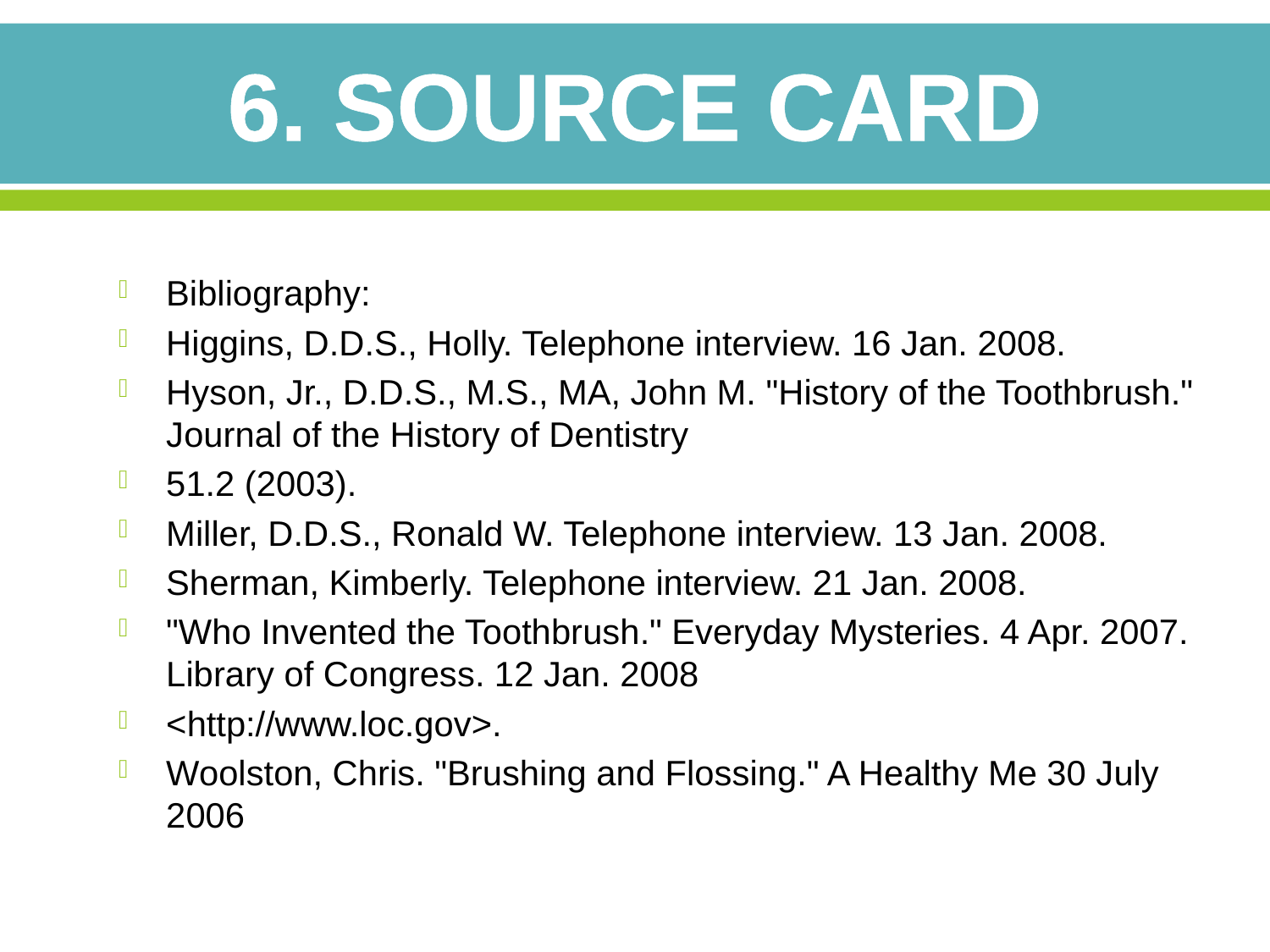

# 6. SOURCE CARD
Bibliography:
Higgins, D.D.S., Holly. Telephone interview. 16 Jan. 2008.
Hyson, Jr., D.D.S., M.S., MA, John M. "History of the Toothbrush." Journal of the History of Dentistry
51.2 (2003).
Miller, D.D.S., Ronald W. Telephone interview. 13 Jan. 2008.
Sherman, Kimberly. Telephone interview. 21 Jan. 2008.
"Who Invented the Toothbrush." Everyday Mysteries. 4 Apr. 2007. Library of Congress. 12 Jan. 2008
<http://www.loc.gov>.
Woolston, Chris. "Brushing and Flossing." A Healthy Me 30 July 2006